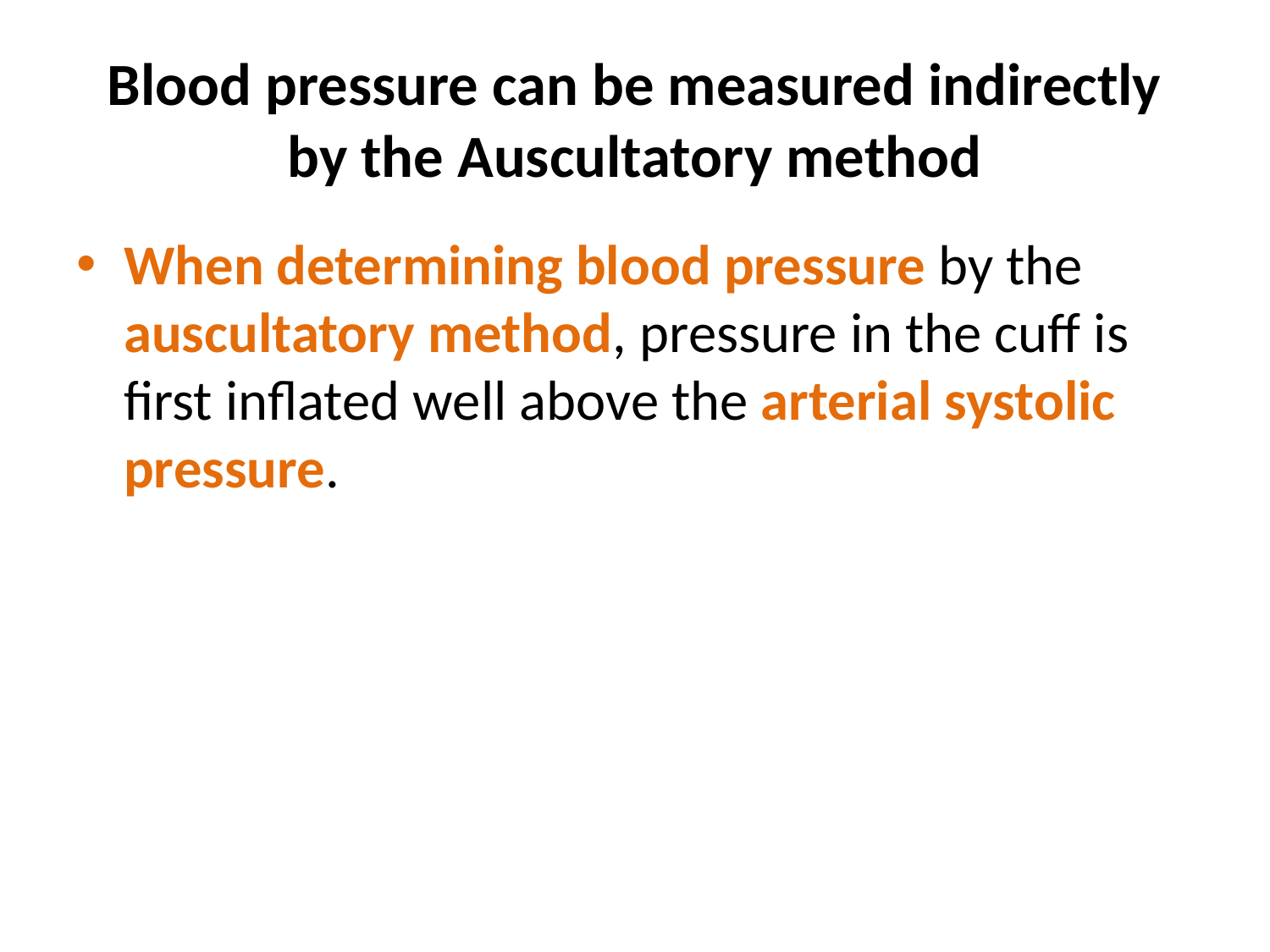

# Blood pressure can be measured indirectly by the Auscultatory method
When determining blood pressure by the auscultatory method, pressure in the cuff is first inflated well above the arterial systolic pressure.